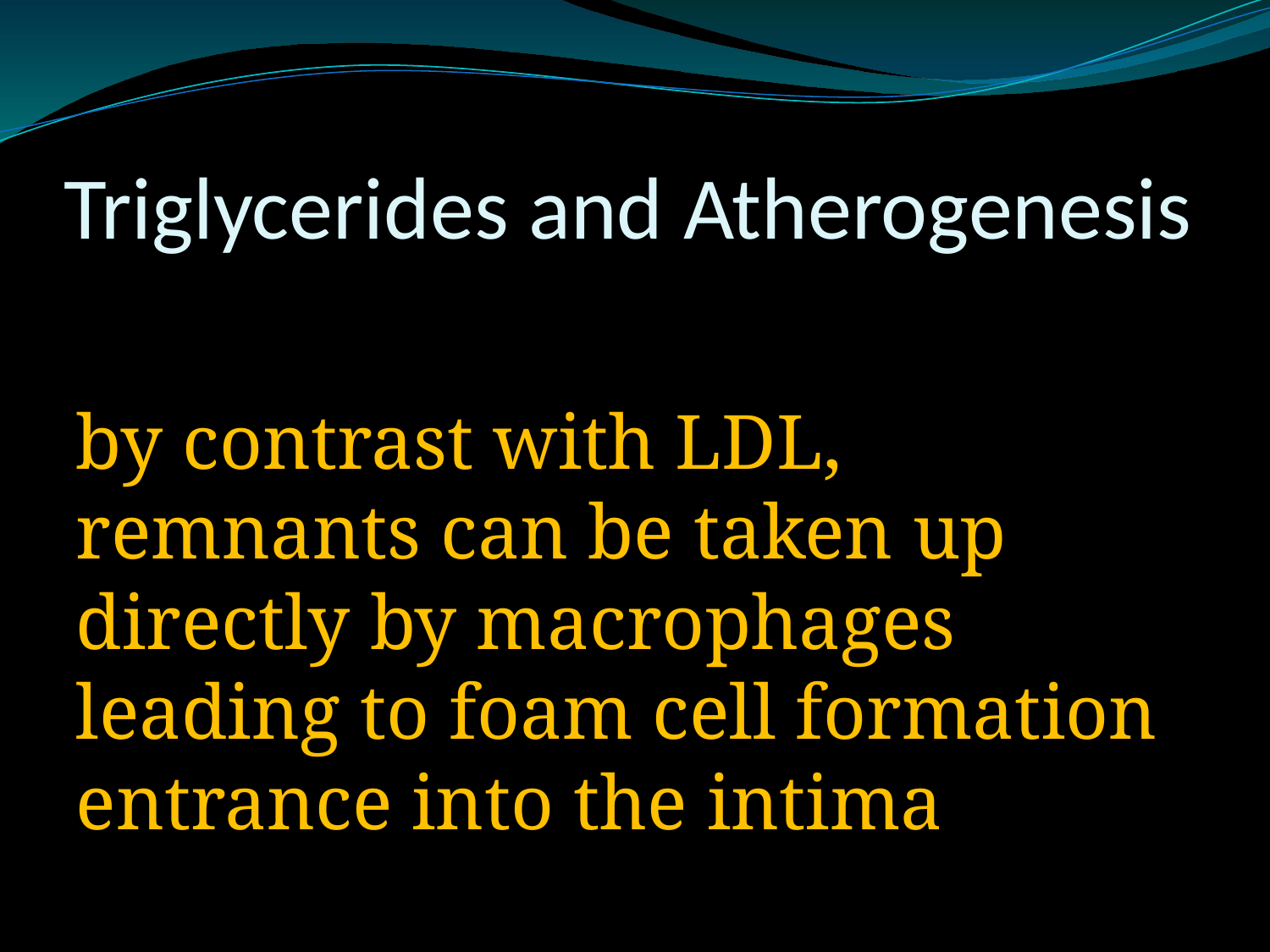

# Triglycerides and Atherogenesis

by contrast with LDL, remnants can be taken up directly by macrophages leading to foam cell formation entrance into the intima